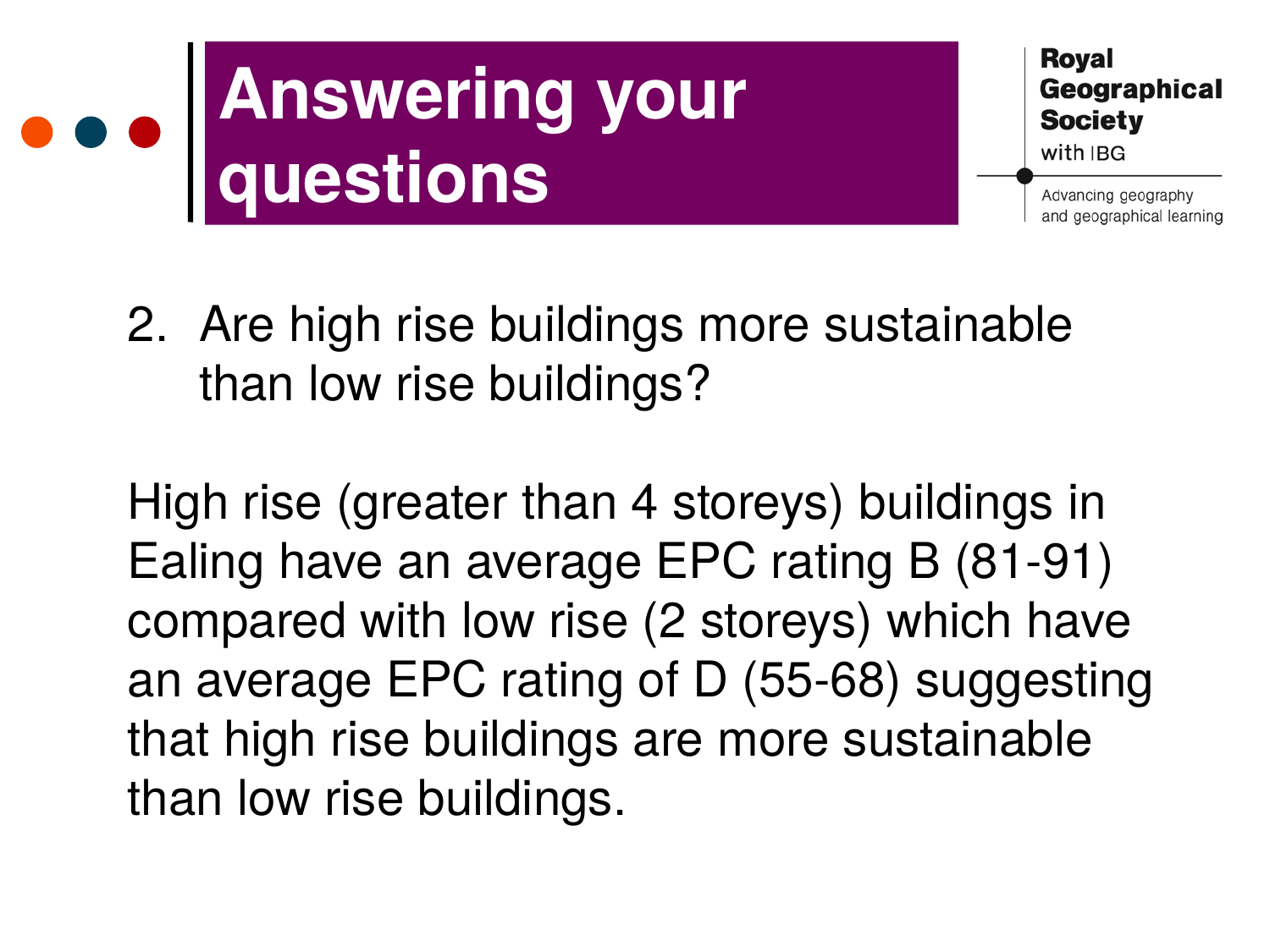

Answering your questions
Are high rise buildings more sustainable than low rise buildings?

High rise (greater than 4 storeys) buildings in Ealing have an average EPC rating B (81-91) compared with low rise (2 storeys) which have an average EPC rating of D (55-68) suggesting that high rise buildings are more sustainable than low rise buildings.